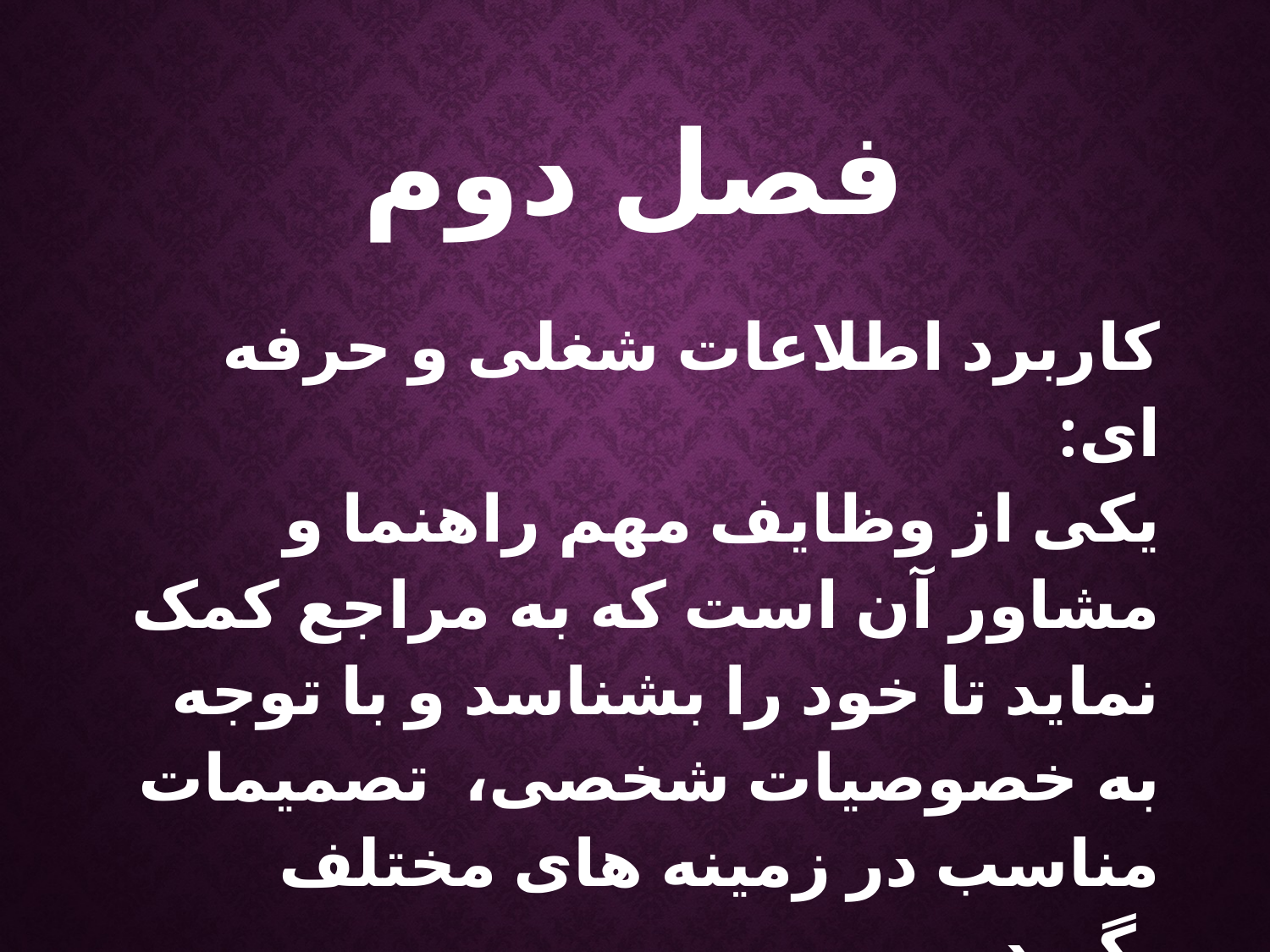

فصل دوم
کاربرد اطلاعات شغلی و حرفه ای:
یکی از وظایف مهم راهنما و مشاور آن است که به مراجع کمک نماید تا خود را بشناسد و با توجه به خصوصیات شخصی،  تصمیمات مناسب در زمینه های مختلف بگیرد.